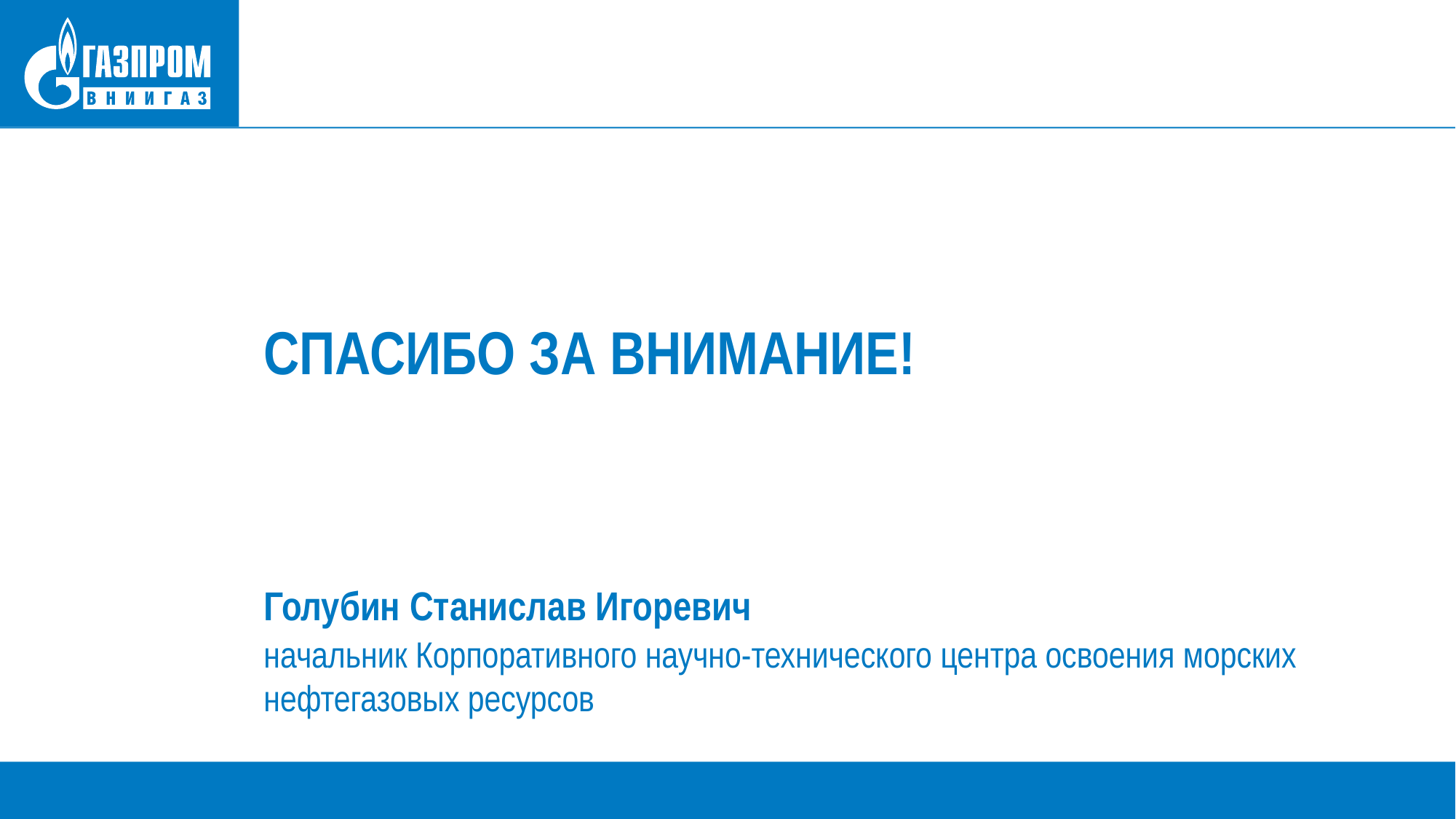

СПАСИБО ЗА ВНИМАНИЕ!
Голубин Станислав Игоревич
начальник Корпоративного научно-технического центра освоения морских нефтегазовых ресурсов